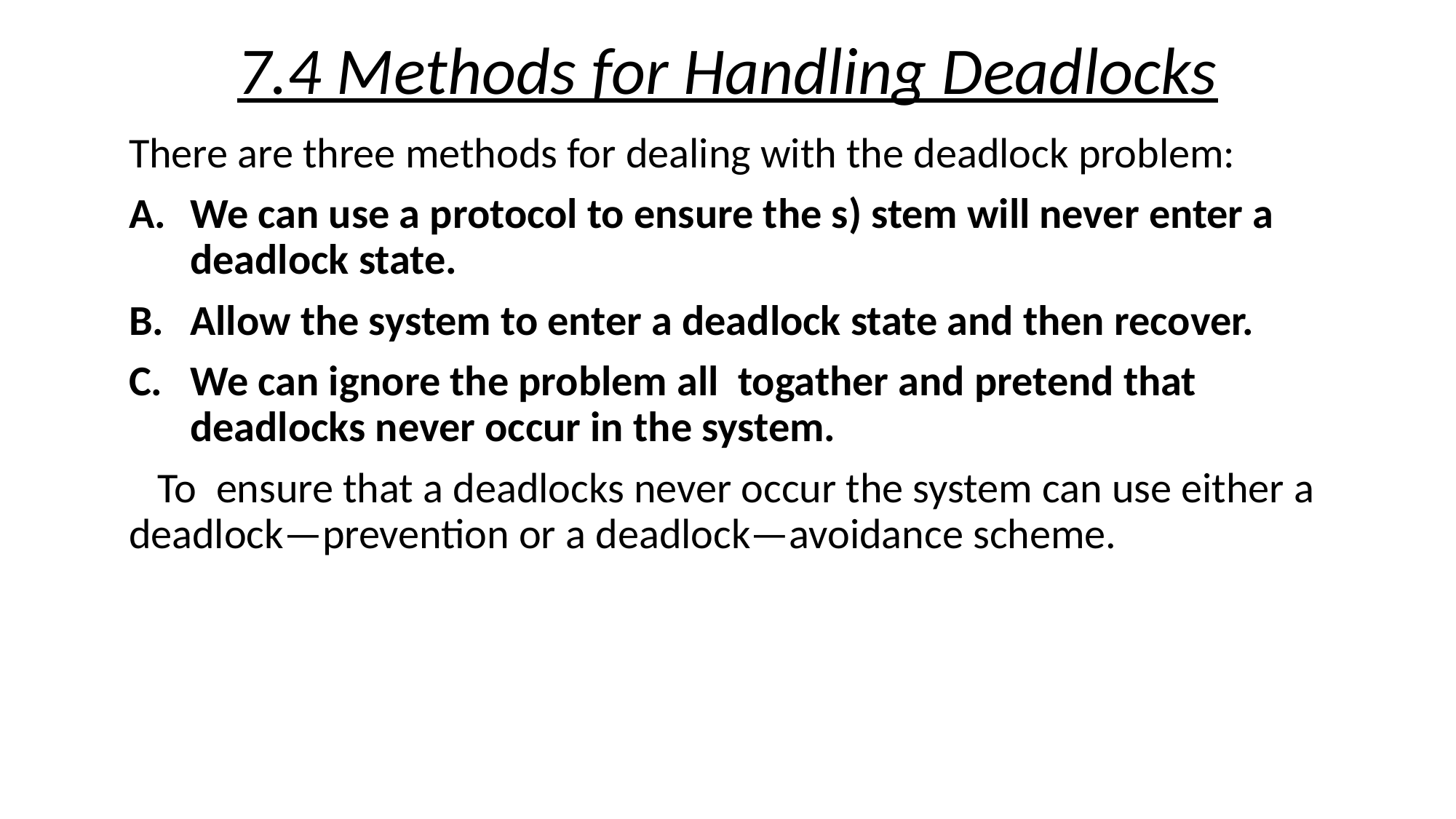

# 7.4 Methods for Handling Deadlocks

There are three methods for dealing with the deadlock problem:
We can use a protocol to ensure the s) stem will never enter a deadlock state.
Allow the system to enter a deadlock state and then recover.
We can ignore the problem all  togather and pretend that deadlocks never occur in the system.
   To  ensure that a deadlocks never occur the system can use either a deadlock—prevention or a deadlock—avoidance scheme.